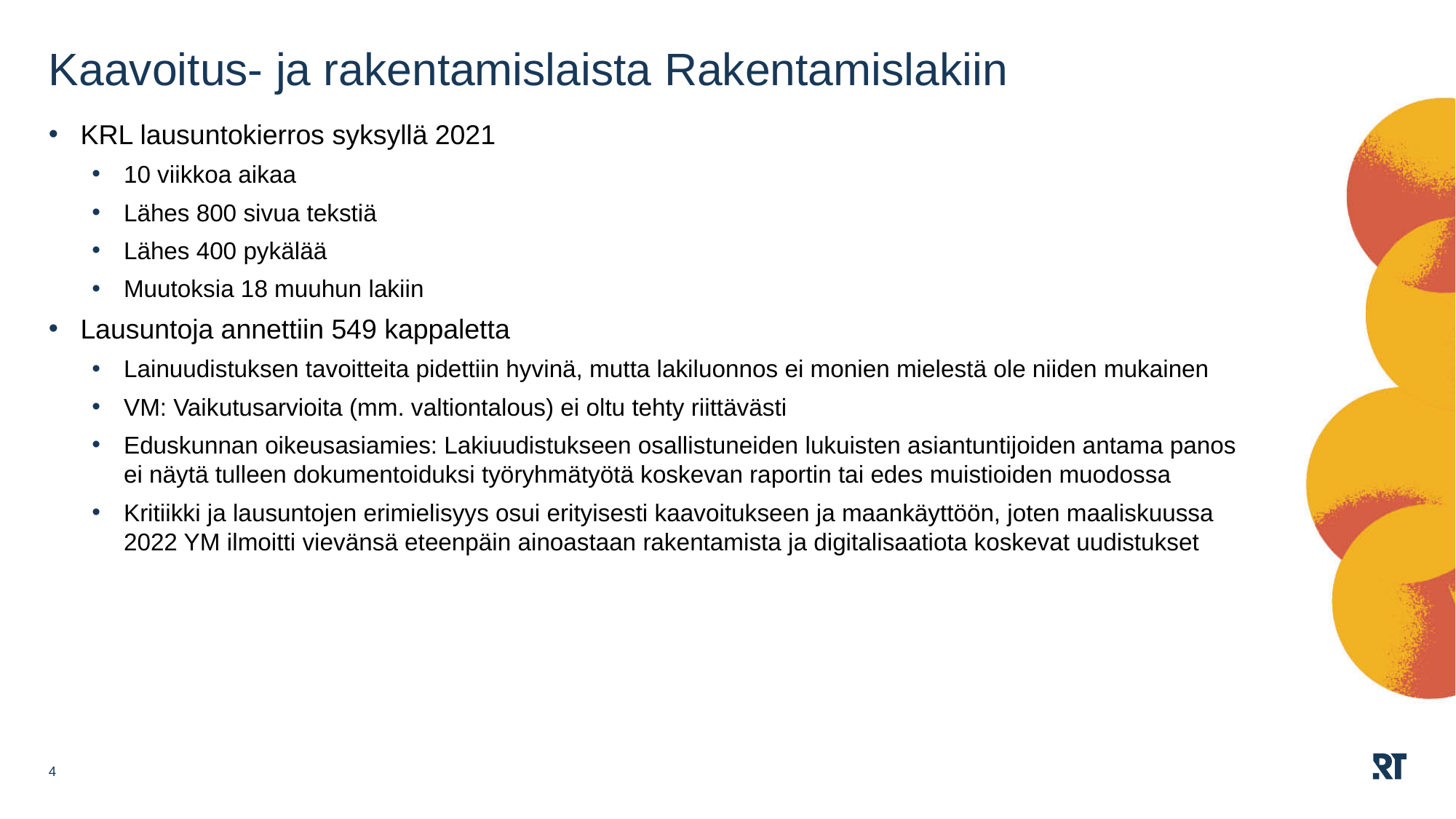

# Kaavoitus- ja rakentamislaista Rakentamislakiin
KRL lausuntokierros syksyllä 2021
10 viikkoa aikaa
Lähes 800 sivua tekstiä
Lähes 400 pykälää
Muutoksia 18 muuhun lakiin
Lausuntoja annettiin 549 kappaletta
Lainuudistuksen tavoitteita pidettiin hyvinä, mutta lakiluonnos ei monien mielestä ole niiden mukainen
VM: Vaikutusarvioita (mm. valtiontalous) ei oltu tehty riittävästi
Eduskunnan oikeusasiamies: Lakiuudistukseen osallistuneiden lukuisten asiantuntijoiden antama panos ei näytä tulleen dokumentoiduksi työryhmätyötä koskevan raportin tai edes muistioiden muodossa
Kritiikki ja lausuntojen erimielisyys osui erityisesti kaavoitukseen ja maankäyttöön, joten maaliskuussa 2022 YM ilmoitti vievänsä eteenpäin ainoastaan rakentamista ja digitalisaatiota koskevat uudistukset
4